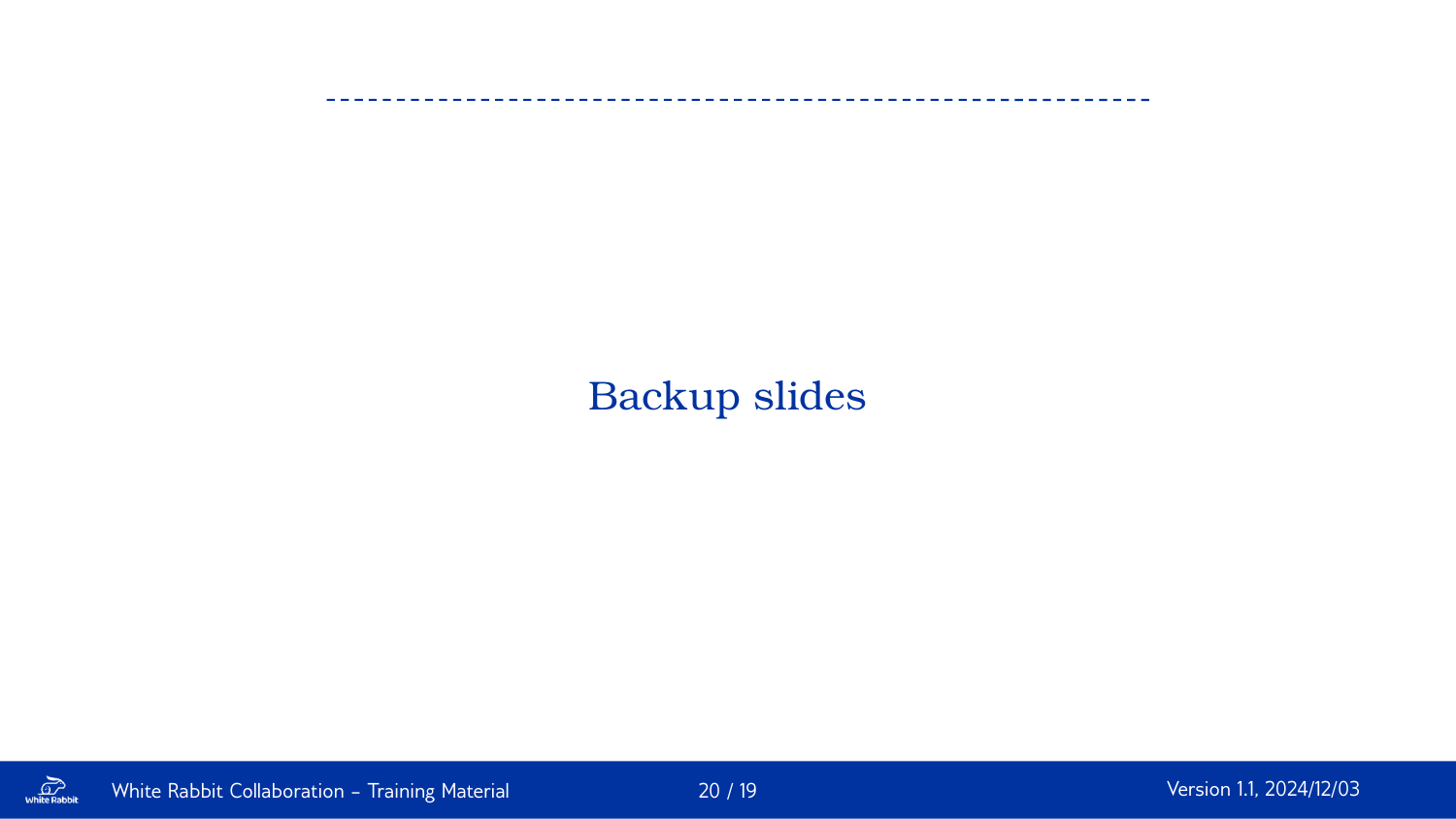

Backup slides
20 / 19
White Rabbit Collaboration – Training Material